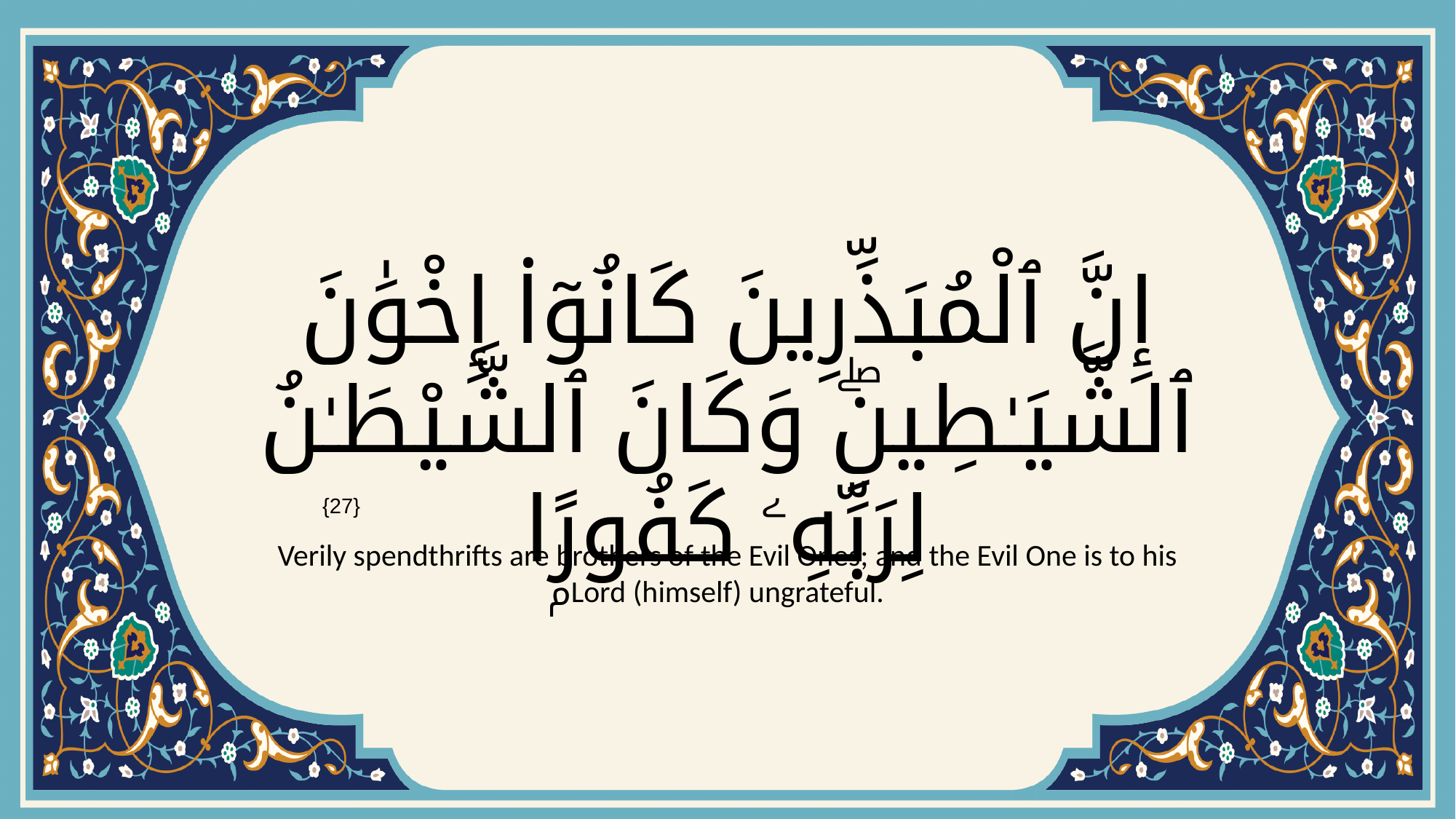

# إِنَّ ٱلْمُبَذِّرِينَ كَانُوٓا۟ إِخْوَٰنَ ٱلشَّيَـٰطِينِۖ وَكَانَ ٱلشَّيْطَـٰنُ لِرَبِّهِۦ كَفُورًۭا
{27}
Verily spendthrifts are brothers of the Evil Ones; and the Evil One is to his Lord (himself) ungrateful.